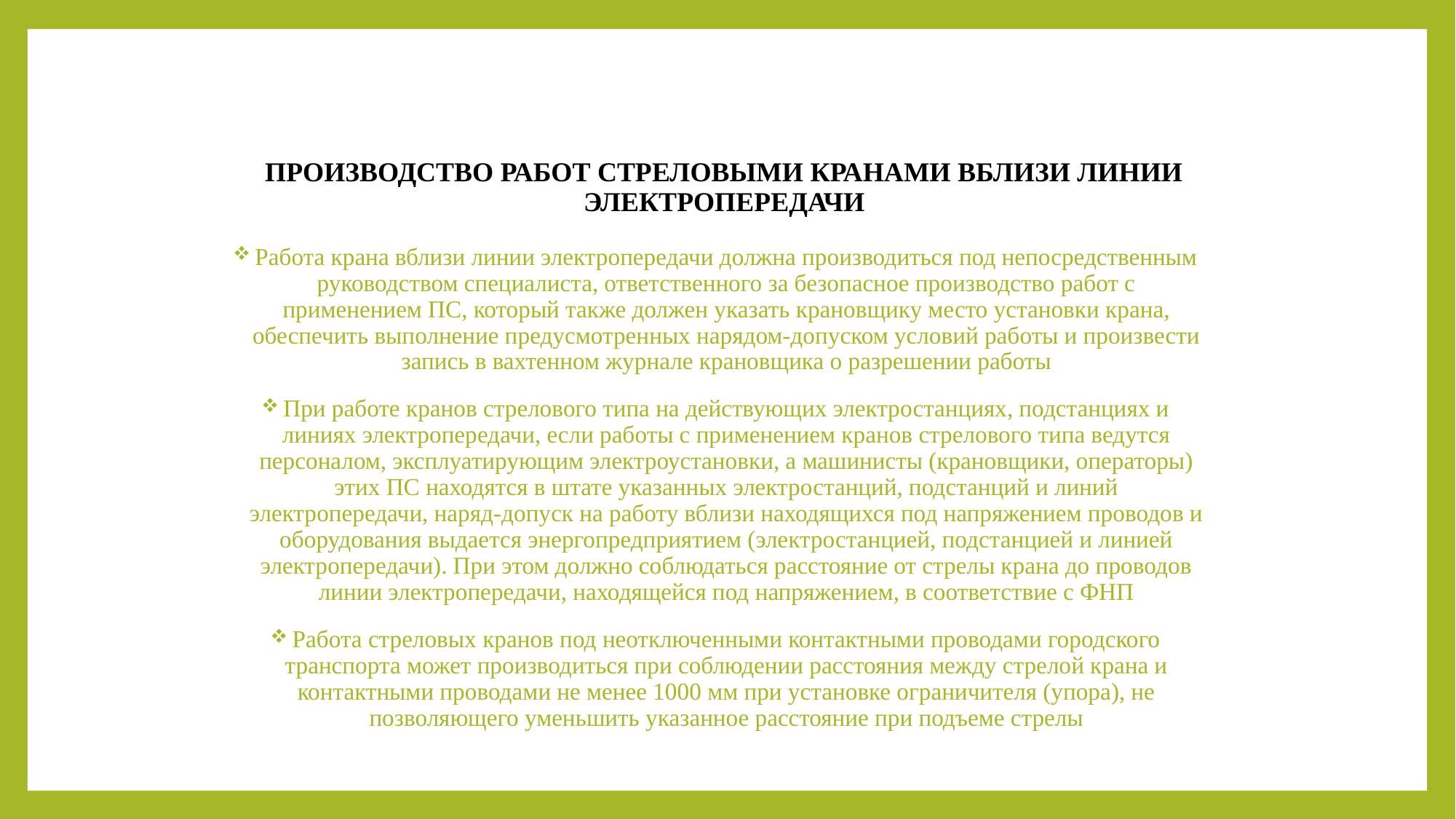

# ПРОИЗВОДСТВО РАБОТ СТРЕЛОВЫМИ КРАНАМИ ВБЛИЗИ ЛИНИИ ЭЛЕКТРОПЕРЕДАЧИ
Работа крана вблизи линии электропередачи должна производиться под непосредственным руководством специалиста, ответственного за безопасное производство работ с применением ПС, который также должен указать крановщику место установки крана, обеспечить выполнение предусмотренных нарядом-допуском условий работы и произвести запись в вахтенном журнале крановщика о разрешении работы
При работе кранов стрелового типа на действующих электростанциях, подстанциях и линиях электропередачи, если работы с применением кранов стрелового типа ведутся персоналом, эксплуатирующим электроустановки, а машинисты (крановщики, операторы) этих ПС находятся в штате указанных электростанций, подстанций и линий электропередачи, наряд-допуск на работу вблизи находящихся под напряжением проводов и оборудования выдается энергопредприятием (электростанцией, подстанцией и линией электропередачи). При этом должно соблюдаться расстояние от стрелы крана до проводов линии электропередачи, находящейся под напряжением, в соответствие с ФНП
Работа стреловых кранов под неотключенными контактными проводами городского транспорта может производиться при соблюдении расстояния между стрелой крана и контактными проводами не менее 1000 мм при установке ограничителя (упора), не позволяющего уменьшить указанное расстояние при подъеме стрелы